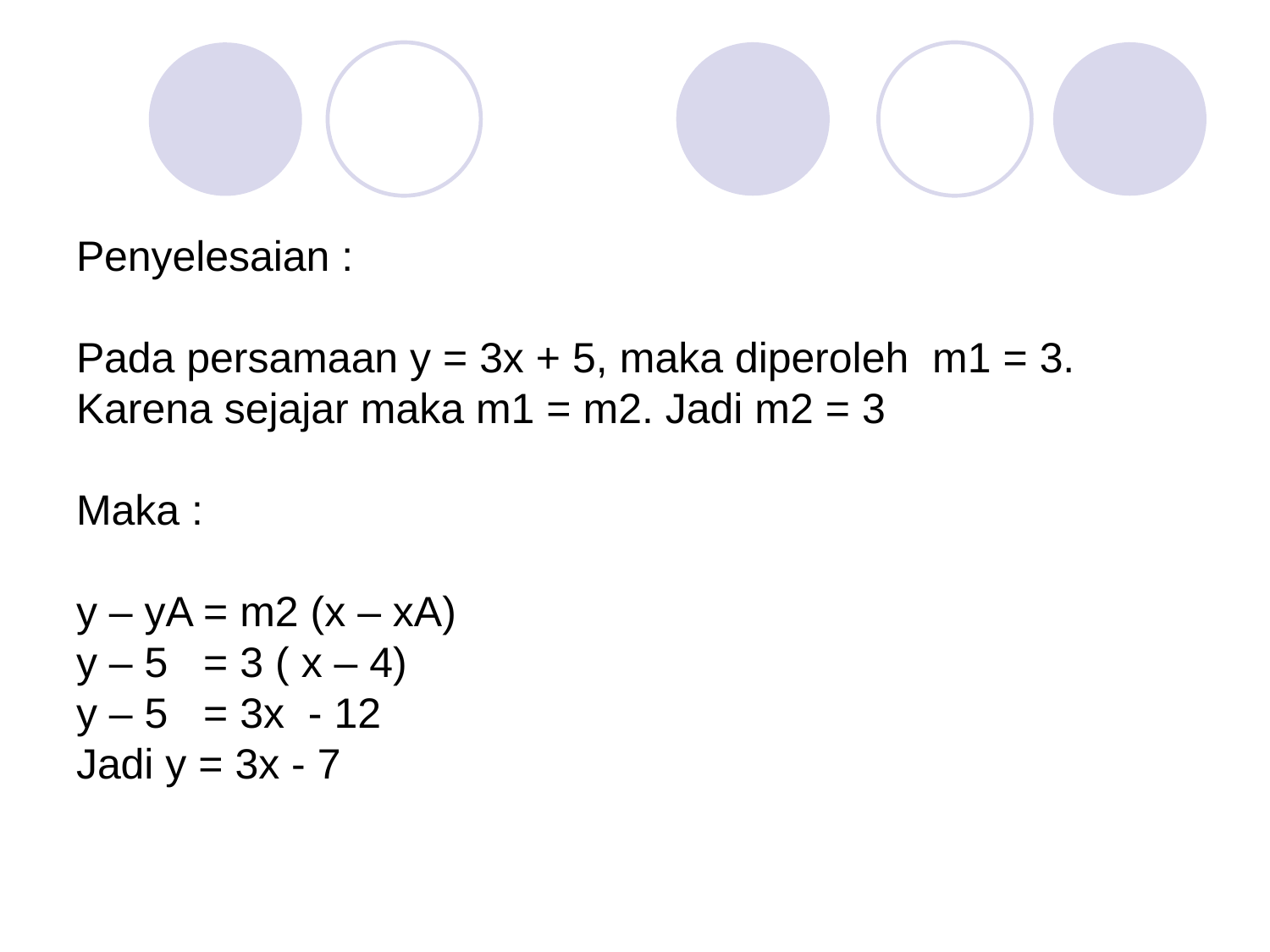

Penyelesaian :

Pada persamaan y = 3x + 5, maka diperoleh  m1 = 3. Karena sejajar maka m1 = m2. Jadi m2 = 3

Maka :

y – yA = m2 (x – xA)
y – 5   = 3 ( x – 4)
y – 5   = 3x  - 12
Jadi y = 3x - 7